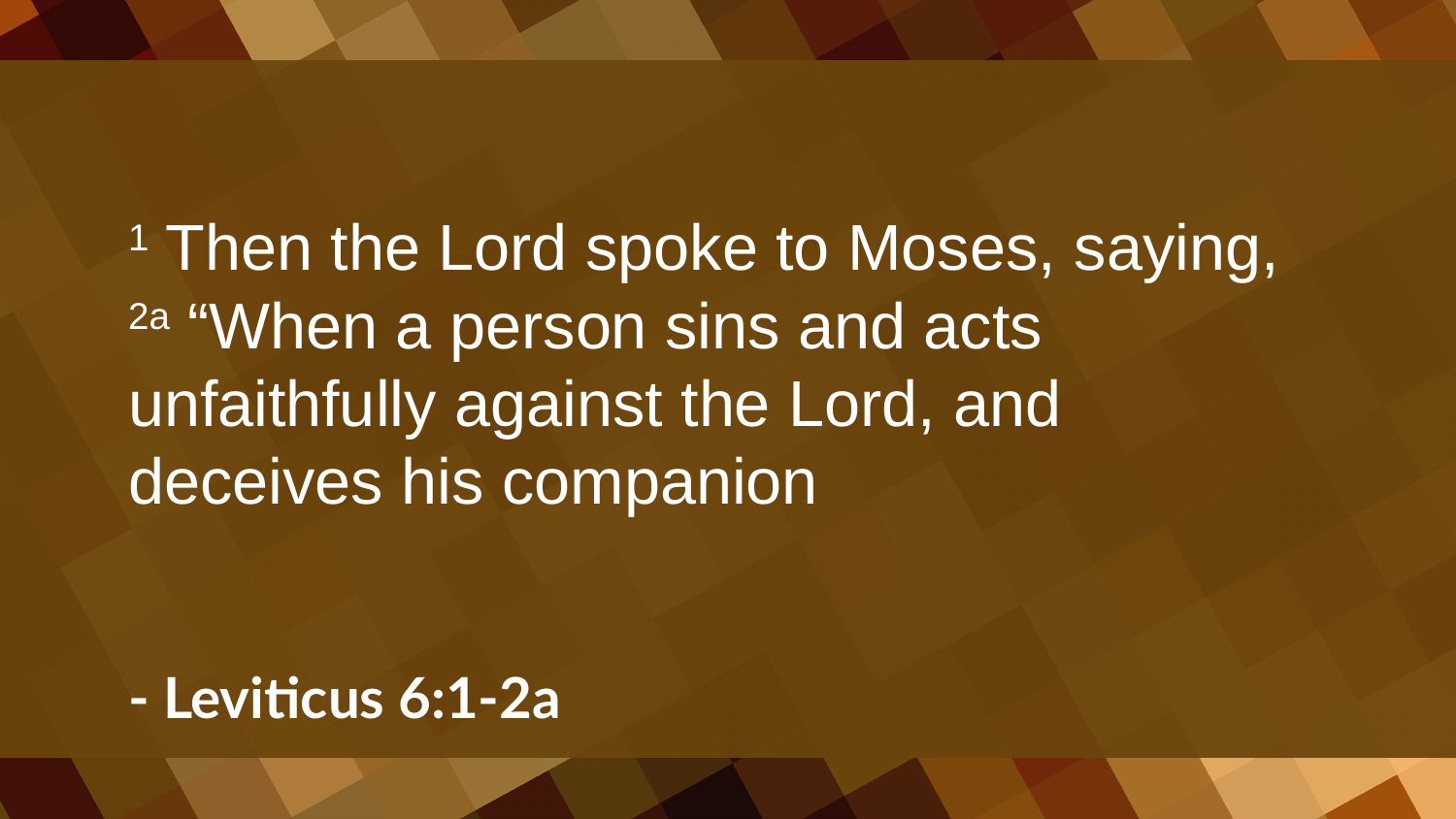

1 Then the Lord spoke to Moses, saying,
2a “When a person sins and acts unfaithfully against the Lord, and deceives his companion
- Leviticus 6:1-2a